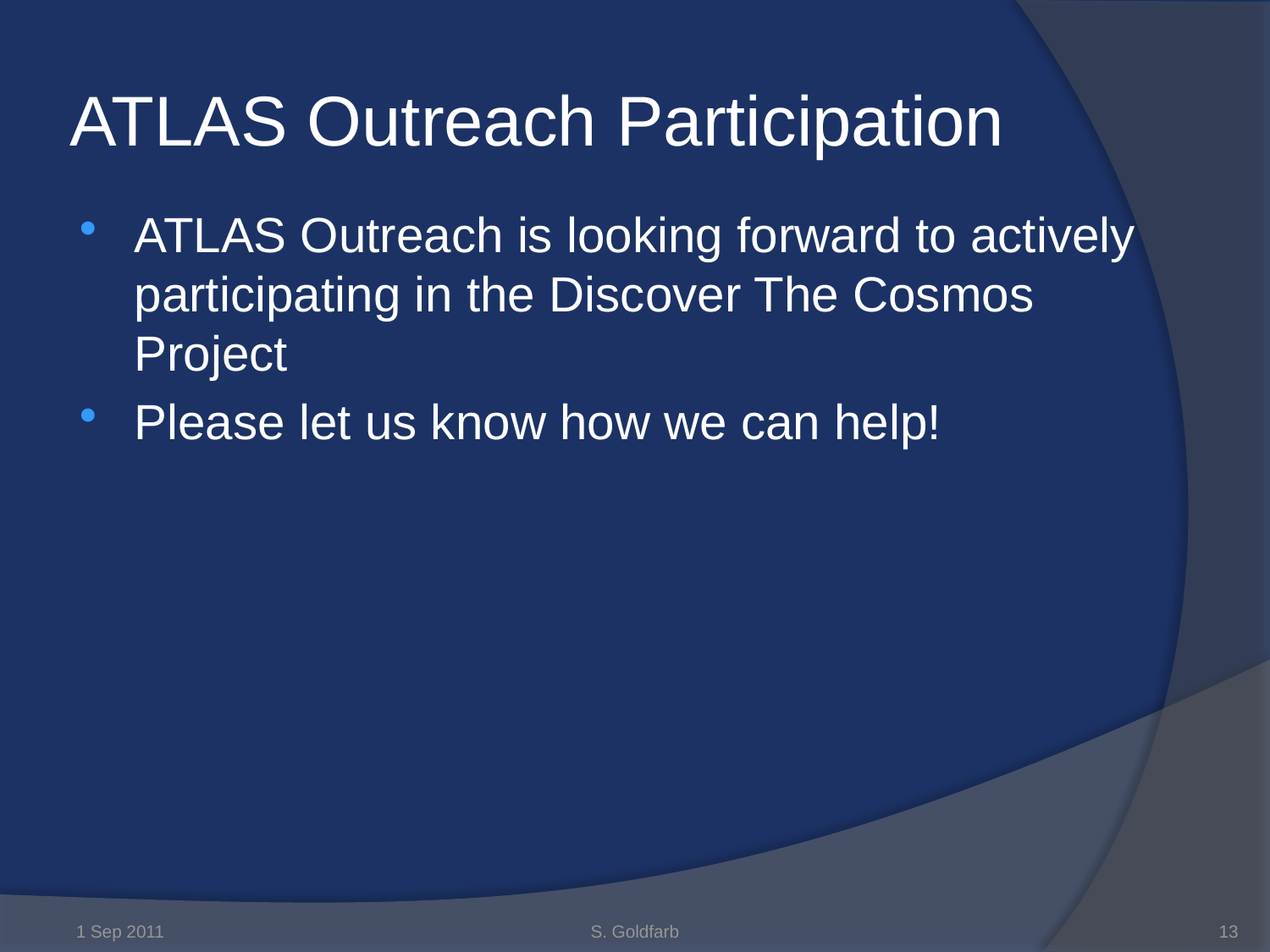

# ATLAS Outreach Participation
ATLAS Outreach is looking forward to actively participating in the Discover The Cosmos Project
Please let us know how we can help!
1 Sep 2011
S. Goldfarb
13